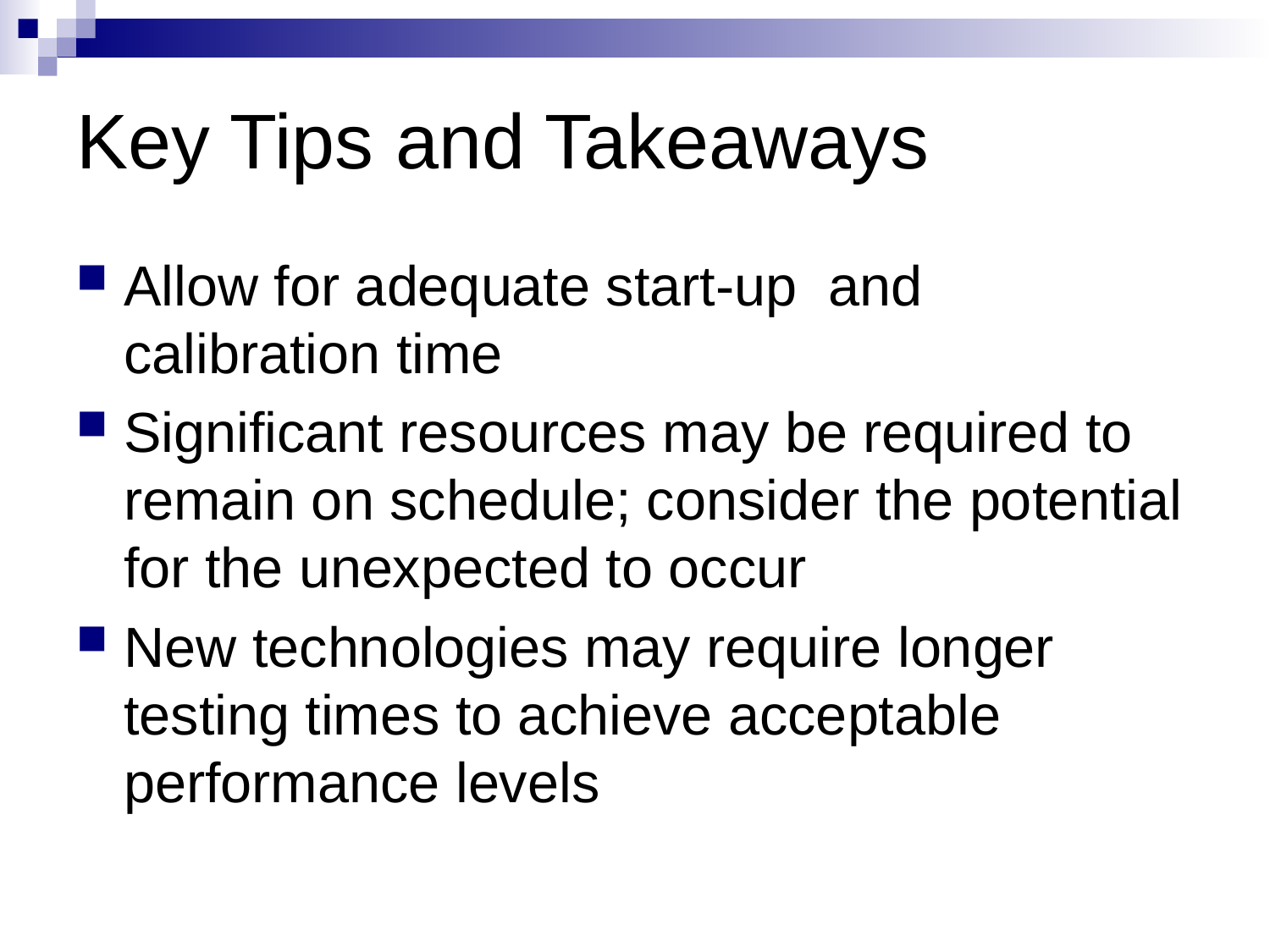

# Key Tips and Takeaways
Allow for adequate start-up  and calibration time
Significant resources may be required to remain on schedule; consider the potential for the unexpected to occur
New technologies may require longer testing times to achieve acceptable performance levels